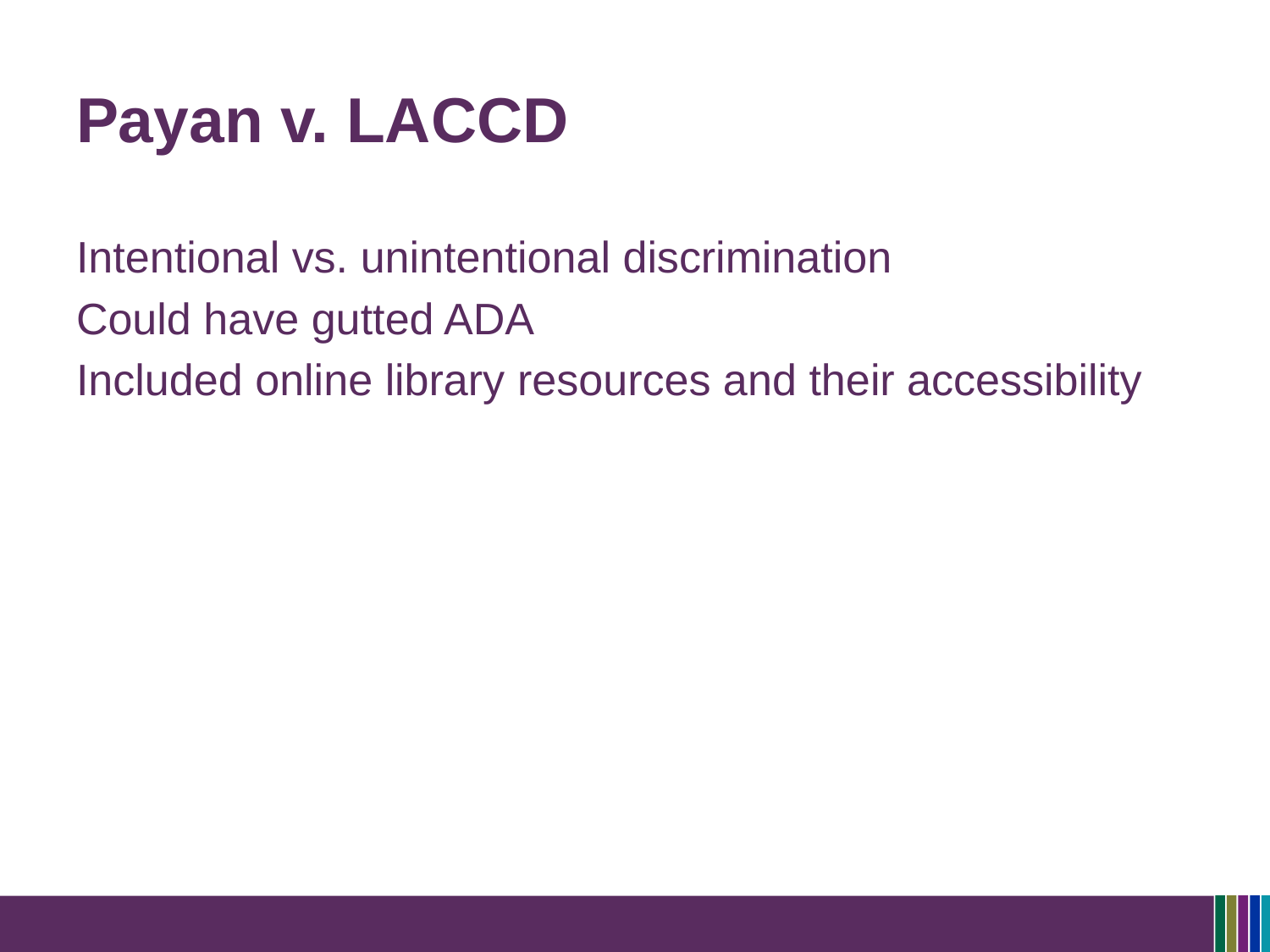

# Payan v. LACCD
Intentional vs. unintentional discrimination
Could have gutted ADA
Included online library resources and their accessibility